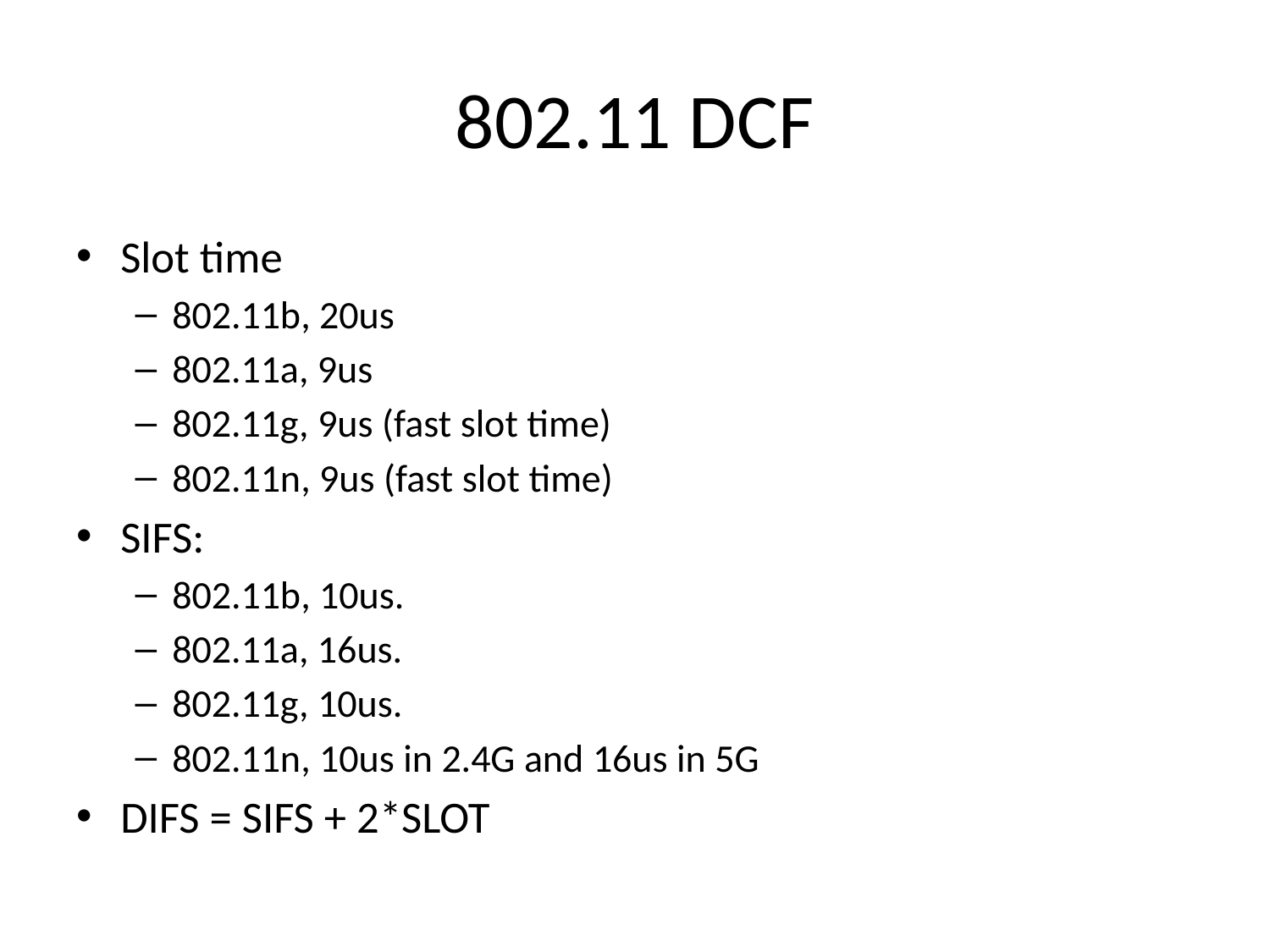

# 802.11 DCF
Slot time
802.11b, 20us
802.11a, 9us
802.11g, 9us (fast slot time)
802.11n, 9us (fast slot time)
SIFS:
802.11b, 10us.
802.11a, 16us.
802.11g, 10us.
802.11n, 10us in 2.4G and 16us in 5G
DIFS = SIFS + 2*SLOT